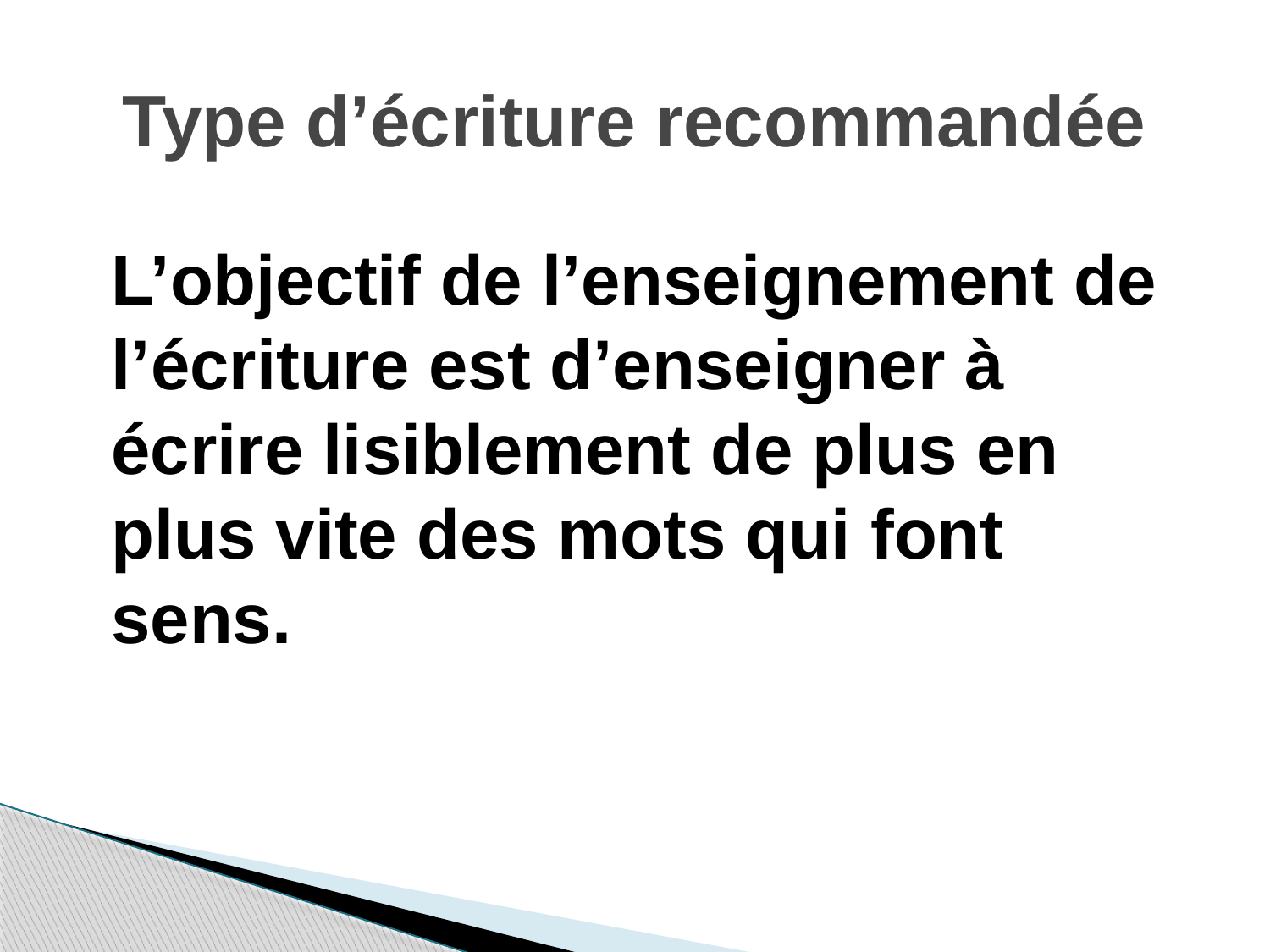

# Type d’écriture recommandée
L’objectif de l’enseignement de l’écriture est d’enseigner à écrire lisiblement de plus en plus vite des mots qui font sens.